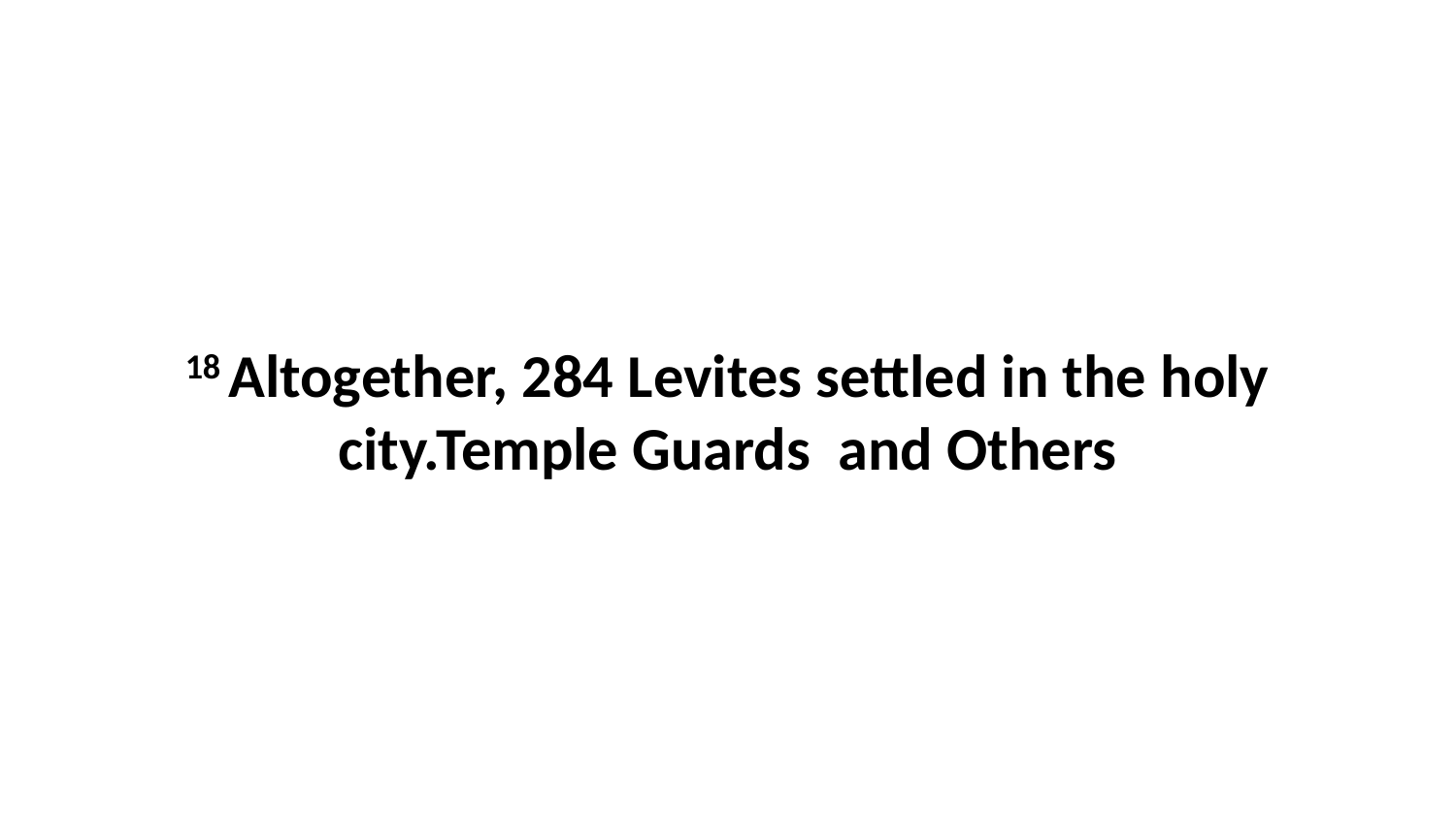

18 Altogether, 284 Levites settled in the holy city.Temple Guards  and Others